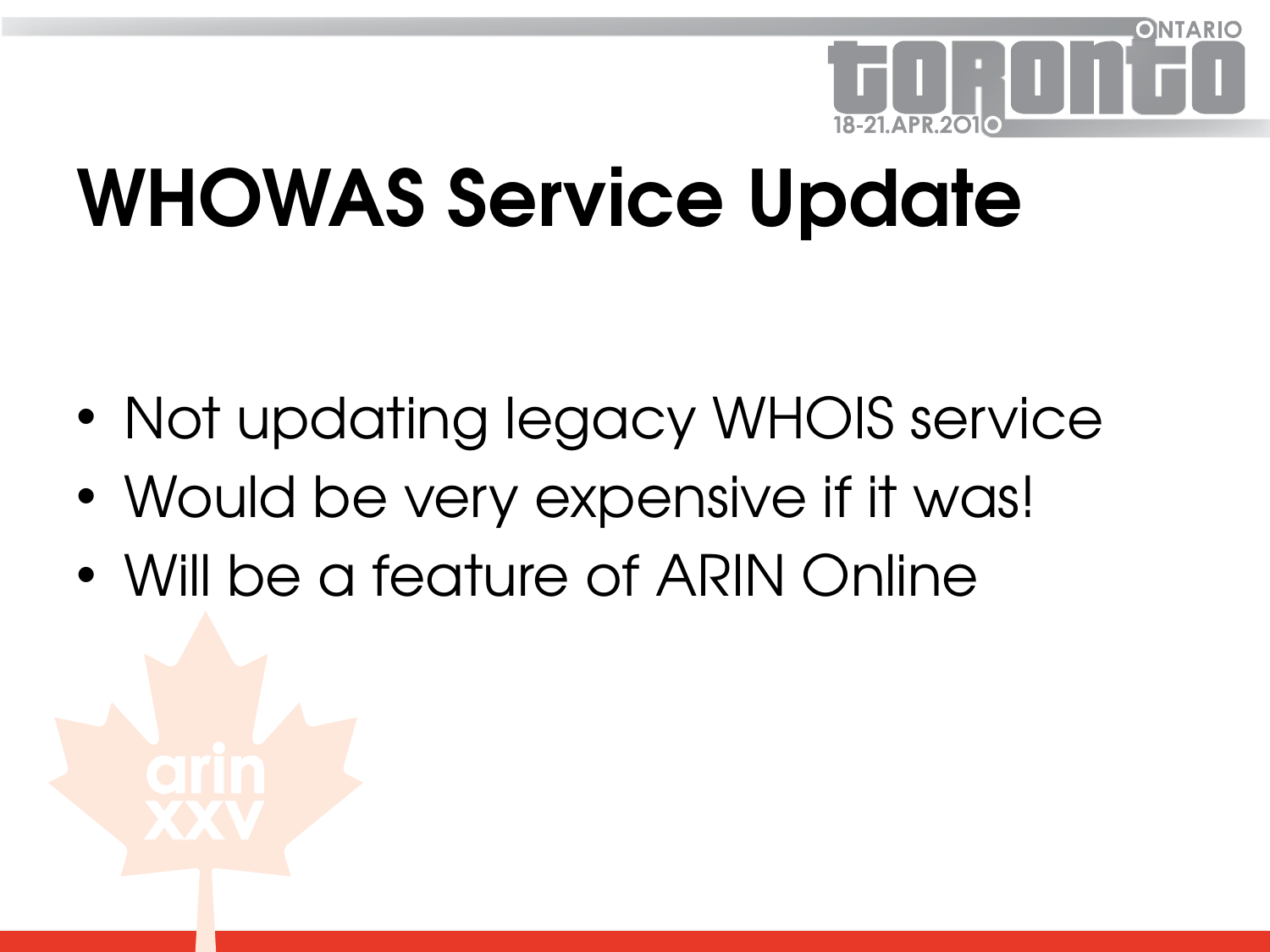

# WHOWAS Service Update

Not updating legacy WHOIS service
Would be very expensive if it was!
Will be a feature of ARIN Online